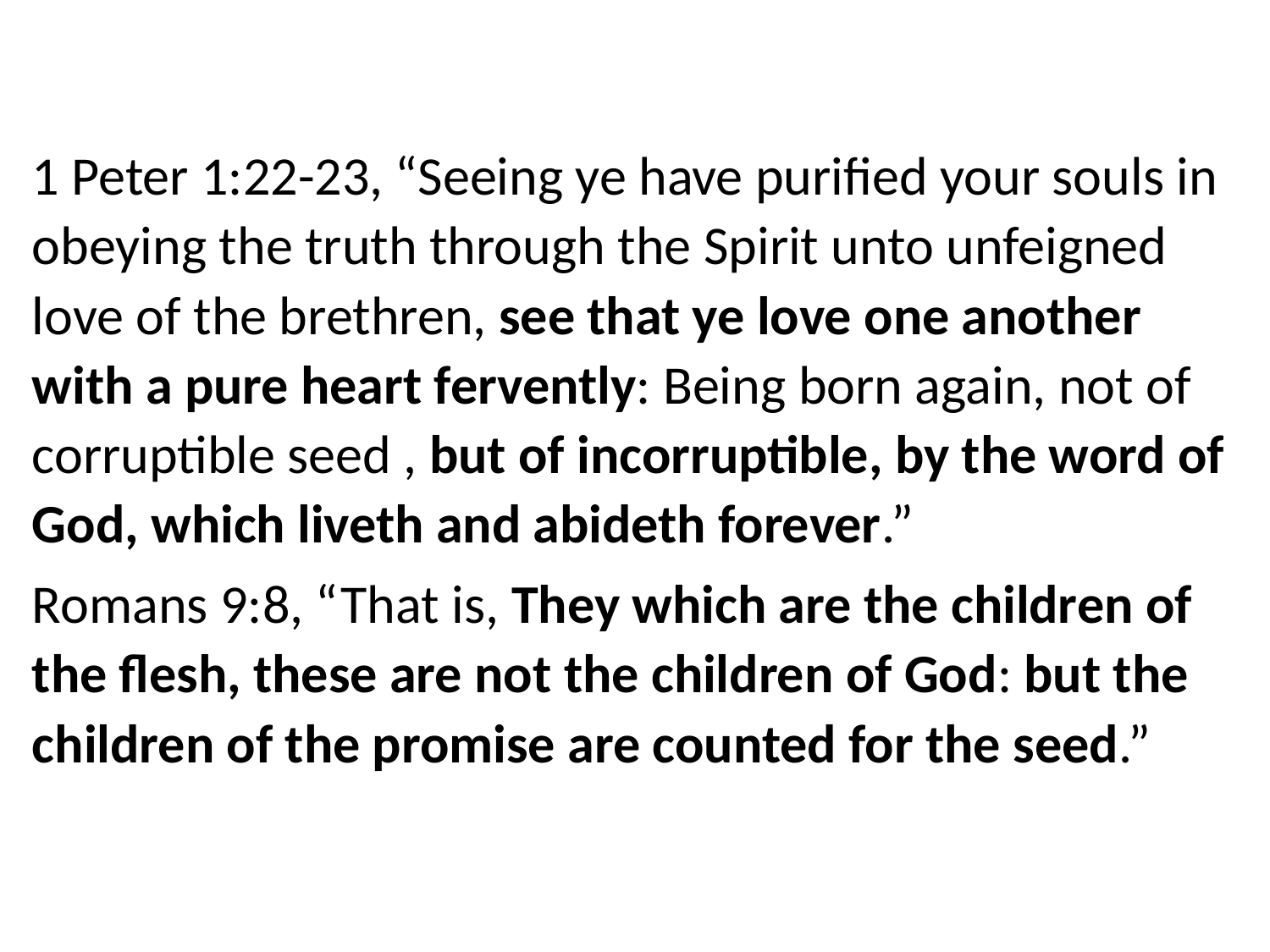

1 Peter 1:22-23, “Seeing ye have purified your souls in obeying the truth through the Spirit unto unfeigned love of the brethren, see that ye love one another with a pure heart fervently: Being born again, not of corruptible seed , but of incorruptible, by the word of God, which liveth and abideth forever.”
Romans 9:8, “That is, They which are the children of the flesh, these are not the children of God: but the children of the promise are counted for the seed.”